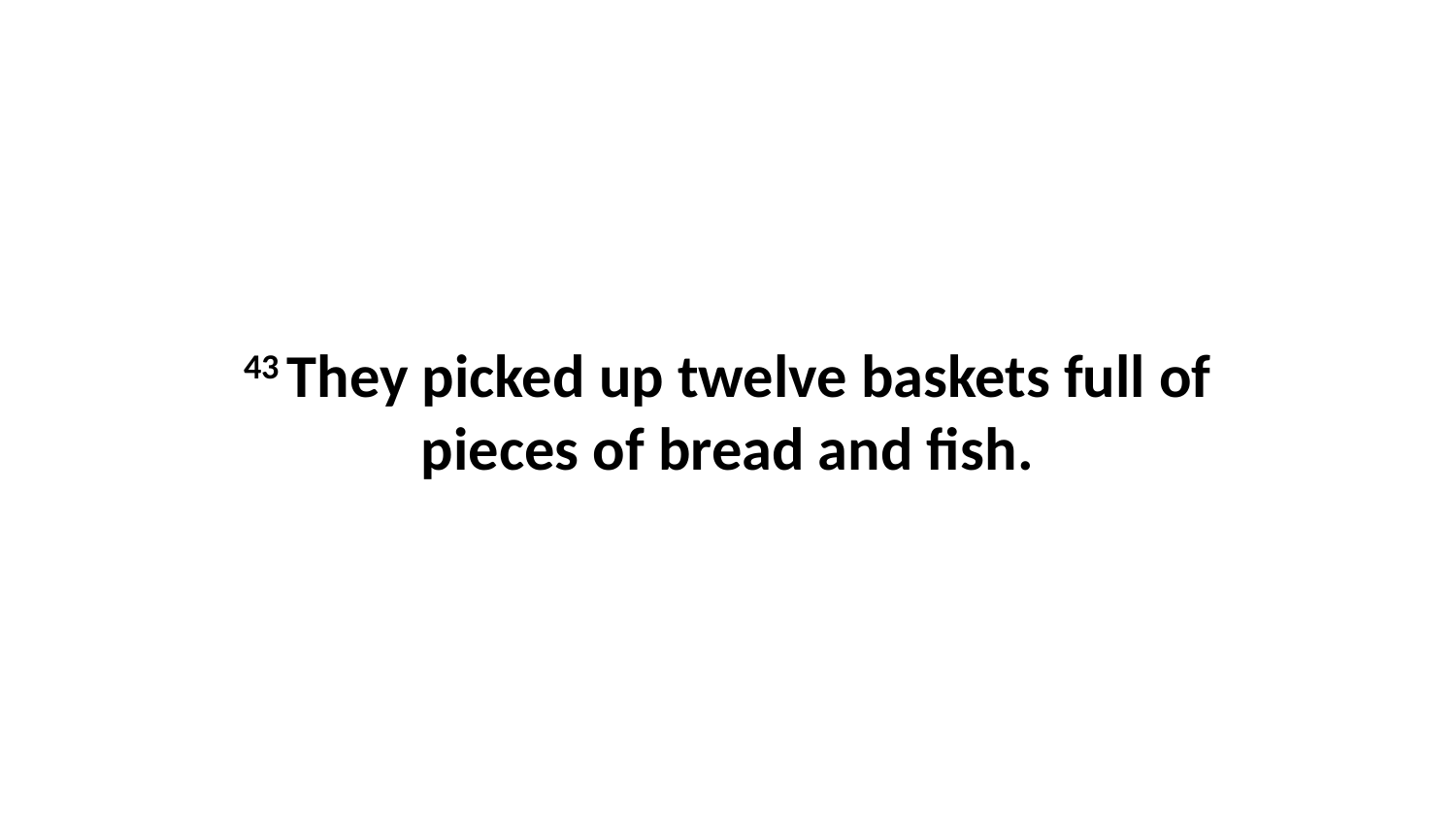

43 They picked up twelve baskets full of pieces of bread and fish.